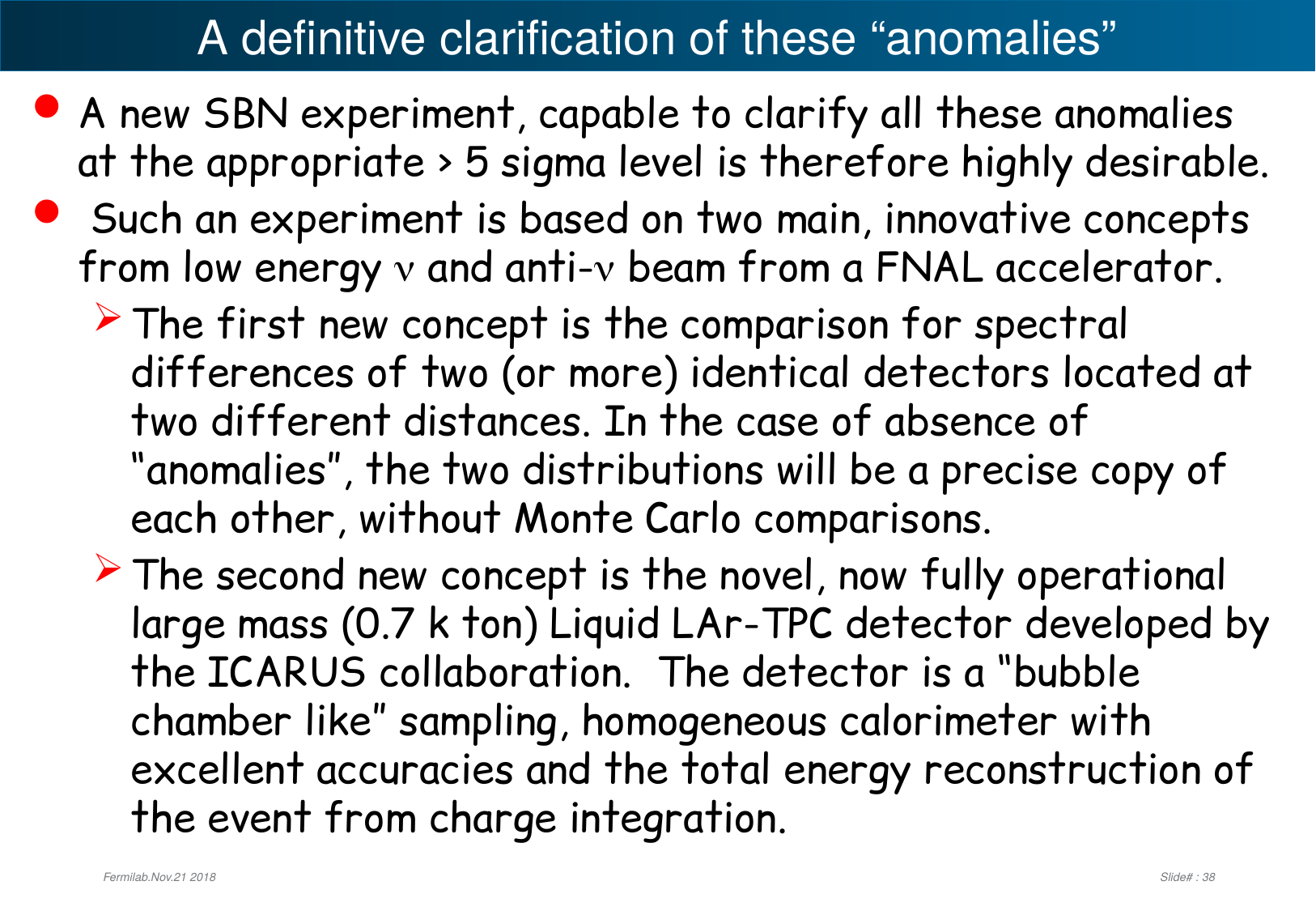

# A definitive clarification of these “anomalies”
A new SBN experiment, capable to clarify all these anomalies at the appropriate > 5 sigma level is therefore highly desirable.
 Such an experiment is based on two main, innovative concepts from low energy ν and anti-ν beam from a FNAL accelerator.
The first new concept is the comparison for spectral differences of two (or more) identical detectors located at two different distances. In the case of absence of “anomalies”, the two distributions will be a precise copy of each other, without Monte Carlo comparisons.
The second new concept is the novel, now fully operational large mass (0.7 k ton) Liquid LAr-TPC detector developed by the ICARUS collaboration.  The detector is a “bubble chamber like” sampling, homogeneous calorimeter with excellent accuracies and the total energy reconstruction of the event from charge integration.

Fermilab.Nov.21 2018
Slide# : 38